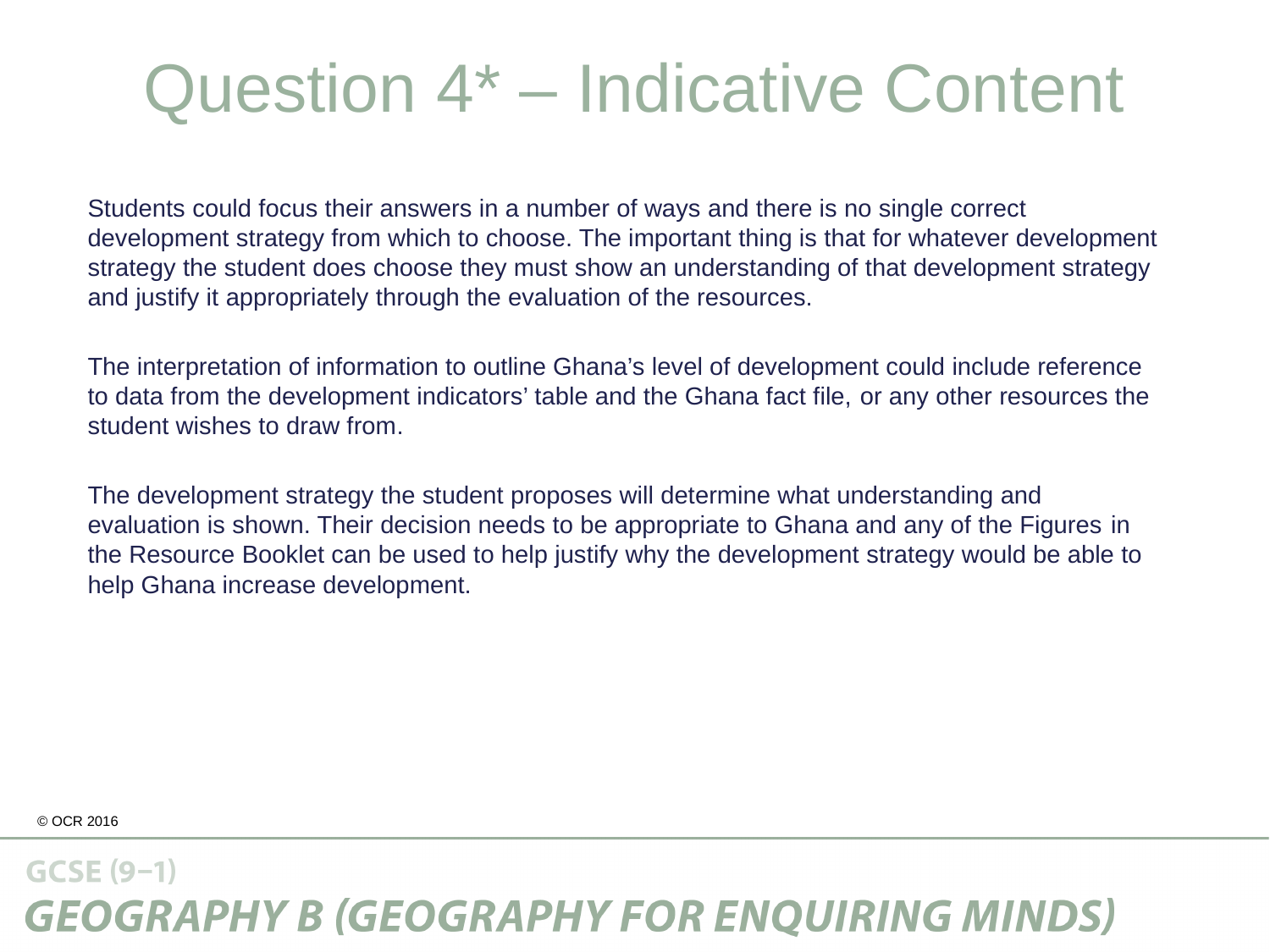

Question 4* – Indicative Content
Students could focus their answers in a number of ways and there is no single correct development strategy from which to choose. The important thing is that for whatever development strategy the student does choose they must show an understanding of that development strategy and justify it appropriately through the evaluation of the resources.

The interpretation of information to outline Ghana’s level of development could include reference to data from the development indicators’ table and the Ghana fact file, or any other resources the student wishes to draw from.

The development strategy the student proposes will determine what understanding and evaluation is shown. Their decision needs to be appropriate to Ghana and any of the Figures in the Resource Booklet can be used to help justify why the development strategy would be able to help Ghana increase development.